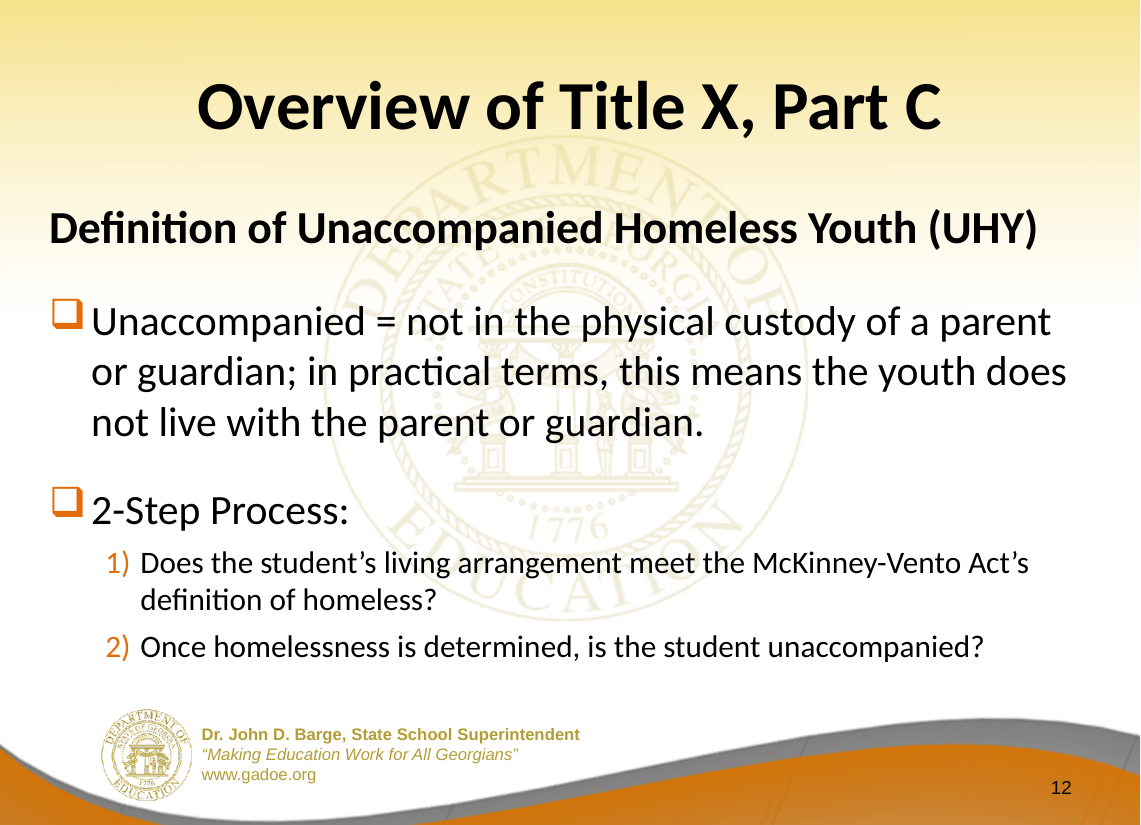

# Overview of Title X, Part C
Definition of Unaccompanied Homeless Youth (UHY)

Unaccompanied = not in the physical custody of a parent or guardian; in practical terms, this means the youth does not live with the parent or guardian.

2-Step Process:
Does the student’s living arrangement meet the McKinney-Vento Act’s definition of homeless?
Once homelessness is determined, is the student unaccompanied?

12